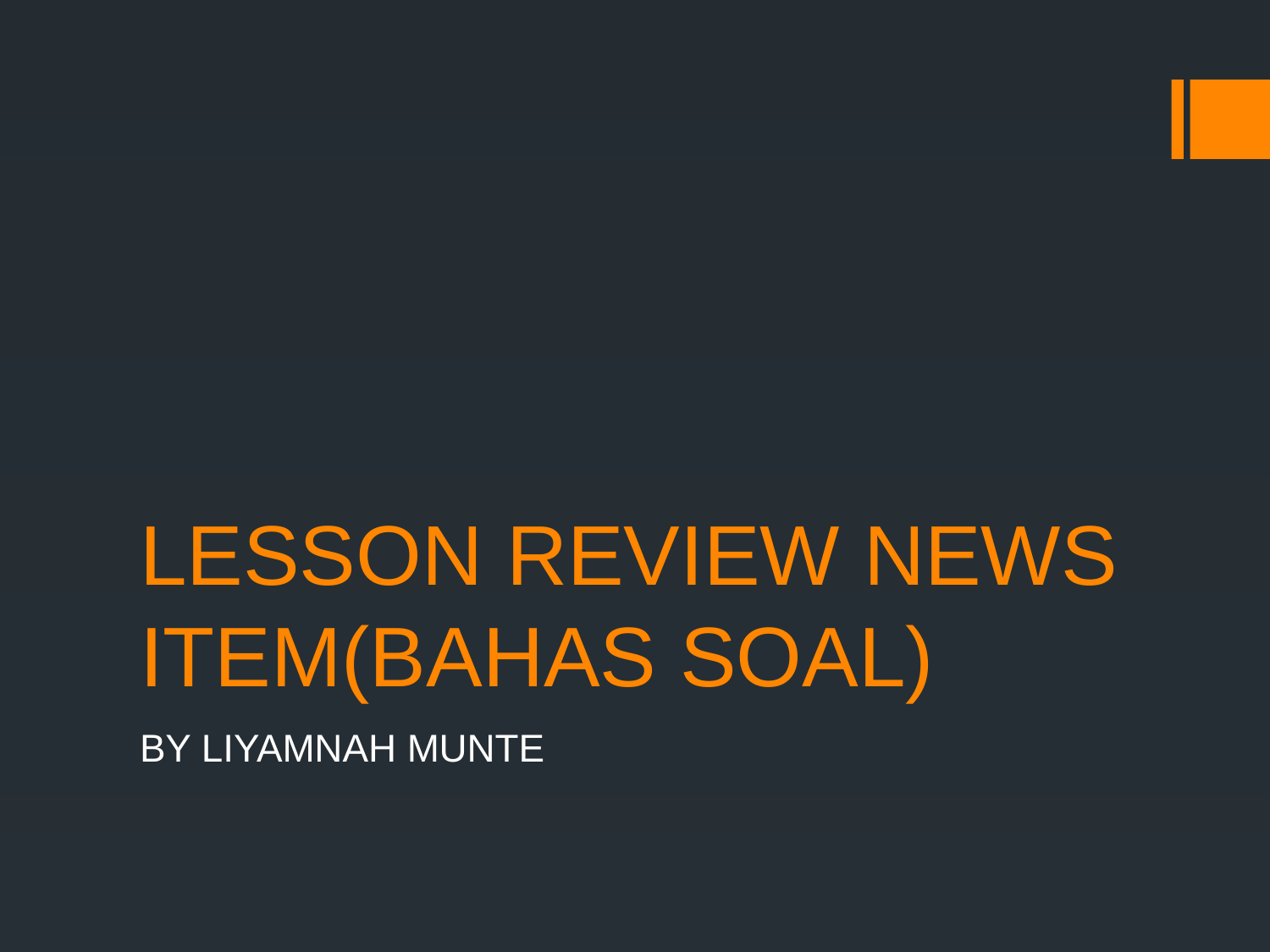

# LESSON REVIEW NEWS ITEM(BAHAS SOAL)
BY LIYAMNAH MUNTE